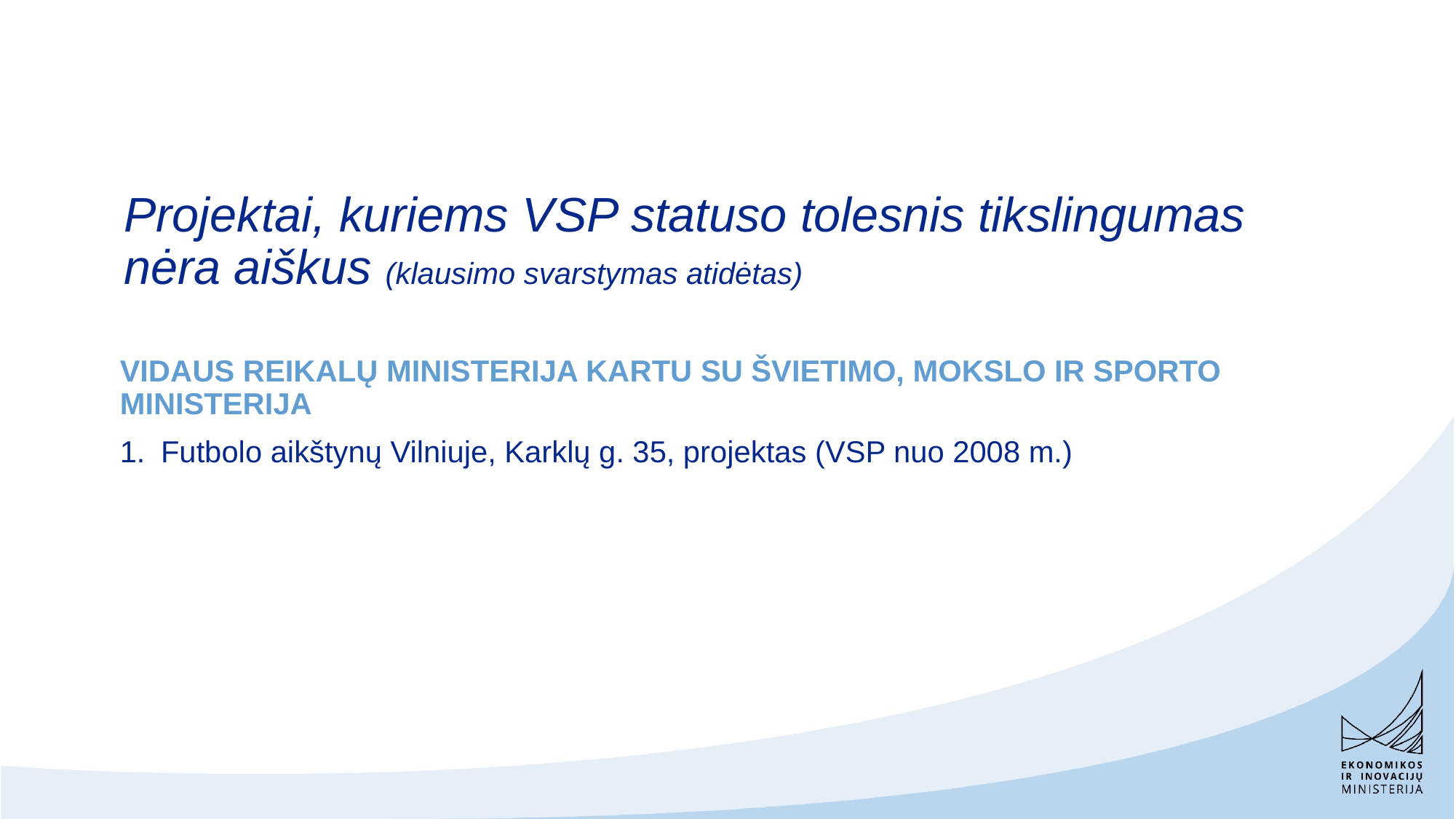

# Projektai, kuriems VSP statuso tolesnis tikslingumas nėra aiškus (klausimo svarstymas atidėtas)
VIDAUS REIKALŲ MINISTERIJA KARTU SU ŠVIETIMO, MOKSLO IR SPORTO MINISTERIJA
Futbolo aikštynų Vilniuje, Karklų g. 35, projektas (VSP nuo 2008 m.)